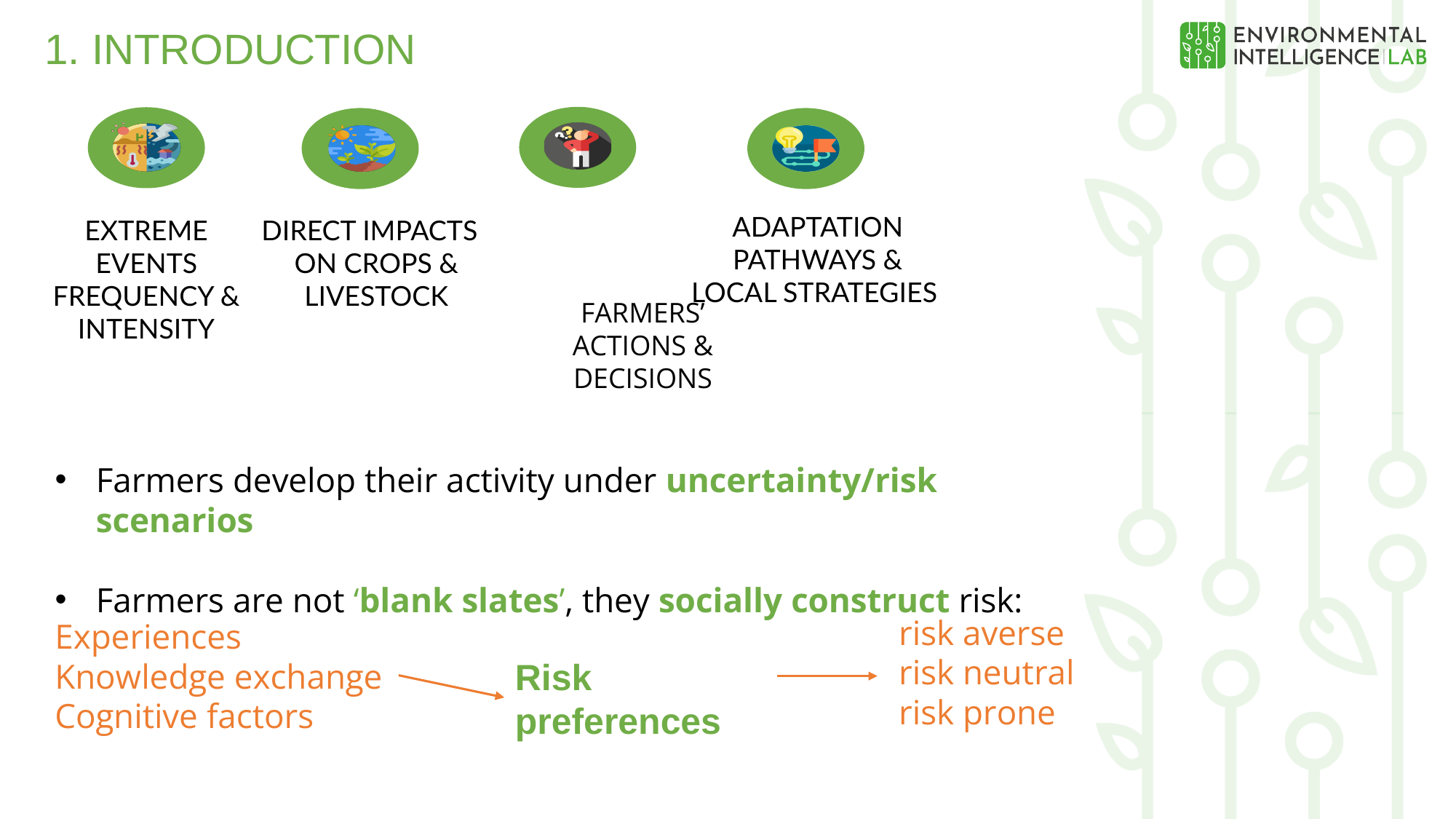

# 1. INTRODUCTION
extreme EVENTS frequency & intensity
DIRECT IMPACTS   ON CROPS & LIVESTOCK

ADAPTATION PATHWAYS & LOCAL strategies
FARMERS’ ACTIONS & DECISIONS
Farmers develop their activity under uncertainty/risk scenarios

Farmers are not ‘blank slates’, they socially construct risk:
risk averse
risk neutral
risk prone
Experiences
Knowledge exchange
Cognitive factors
Risk preferences